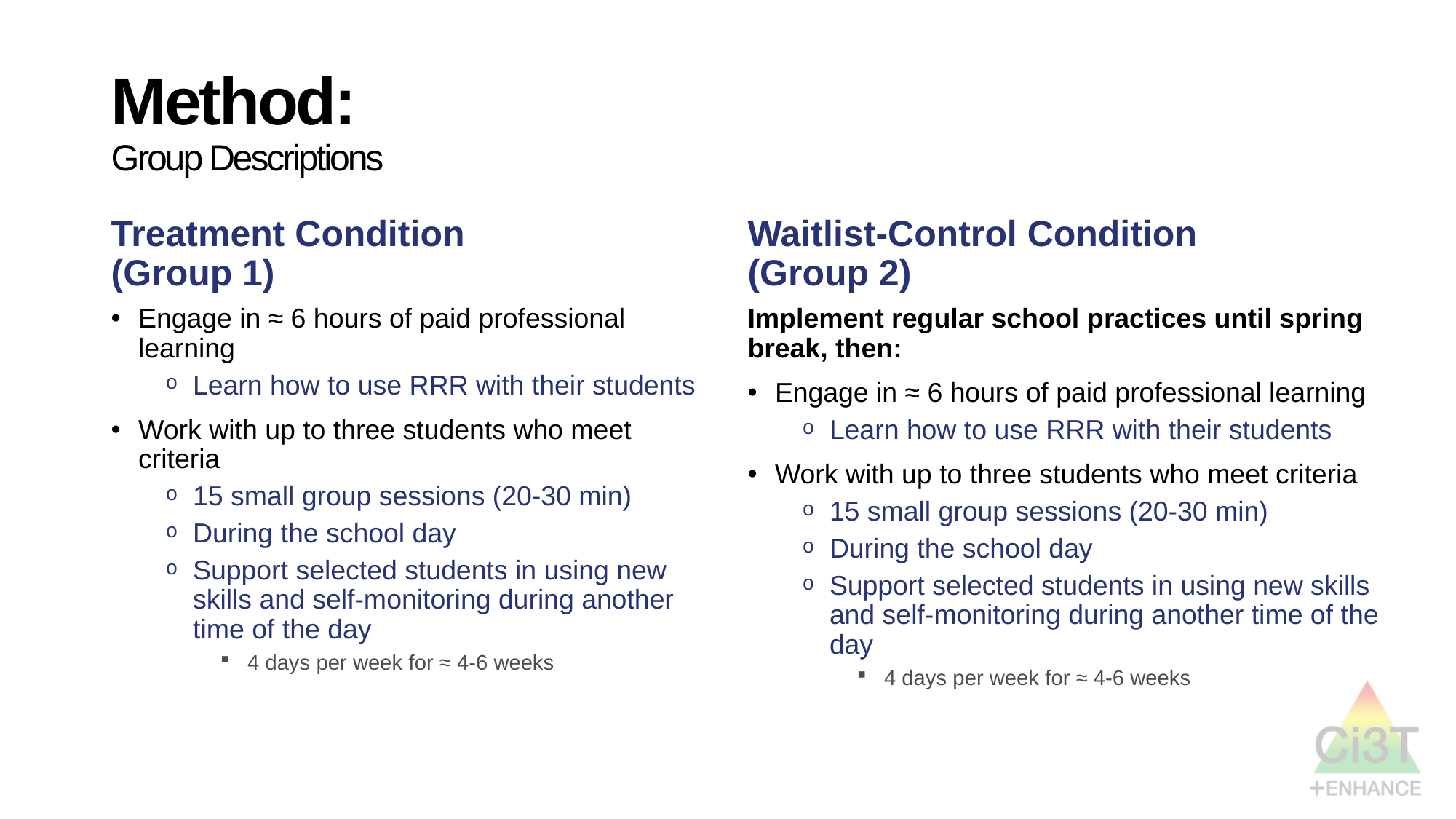

# Method: Group Descriptions
Treatment Condition
(Group 1)
Waitlist-Control Condition
(Group 2)
Engage in ≈ 6 hours of paid professional learning
Learn how to use RRR with their students
Work with up to three students who meet criteria
15 small group sessions (20-30 min)
During the school day
Support selected students in using new skills and self-monitoring during another time of the day
4 days per week for ≈ 4-6 weeks
Implement regular school practices until spring break, then:
Engage in ≈ 6 hours of paid professional learning
Learn how to use RRR with their students
Work with up to three students who meet criteria
15 small group sessions (20-30 min)
During the school day
Support selected students in using new skills and self-monitoring during another time of the day
4 days per week for ≈ 4-6 weeks